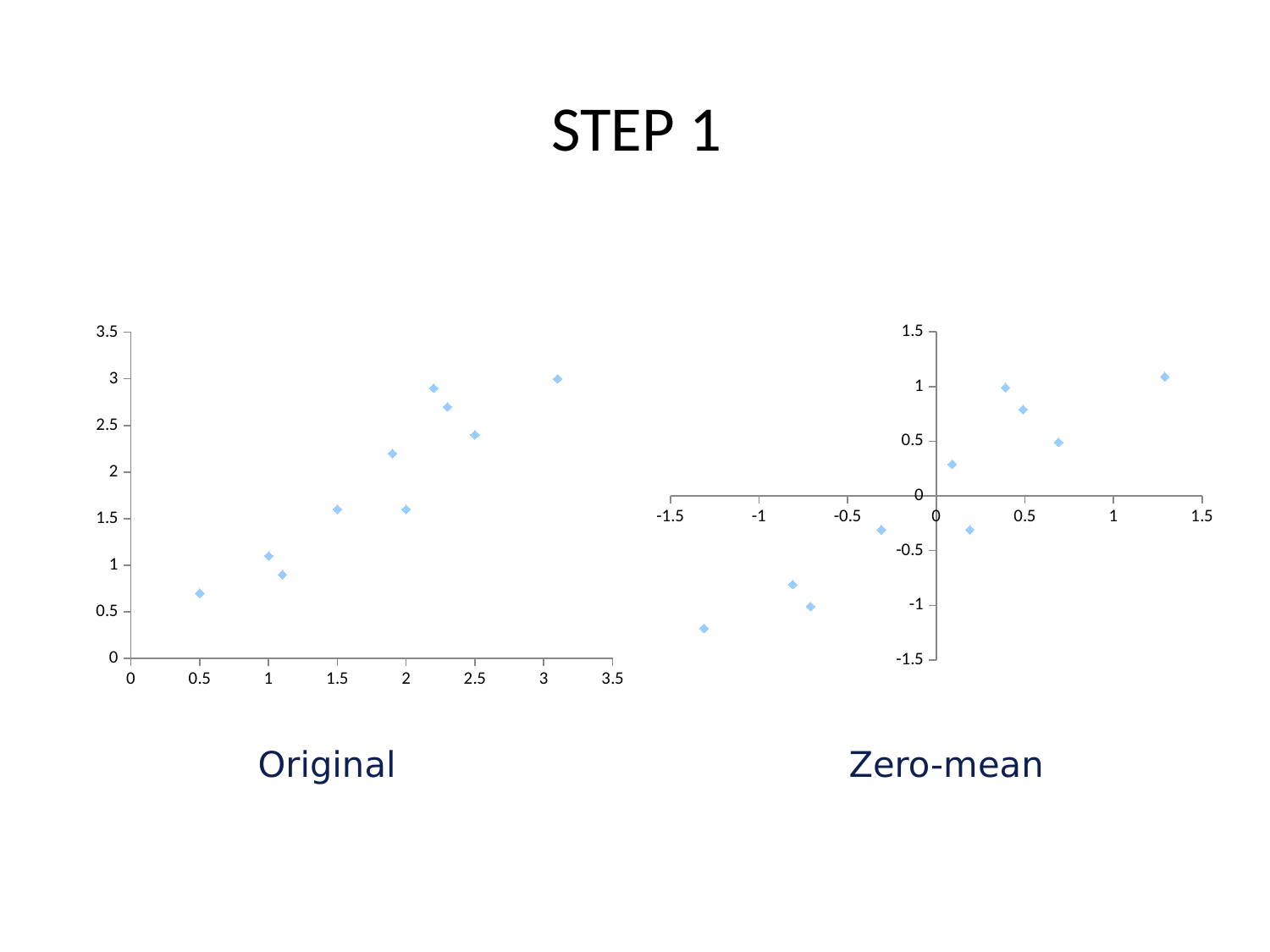

# STEP 1

### Chart

| Category |  |
|---|---|

### Chart

| Category |  |
|---|---|
Original
Zero-mean